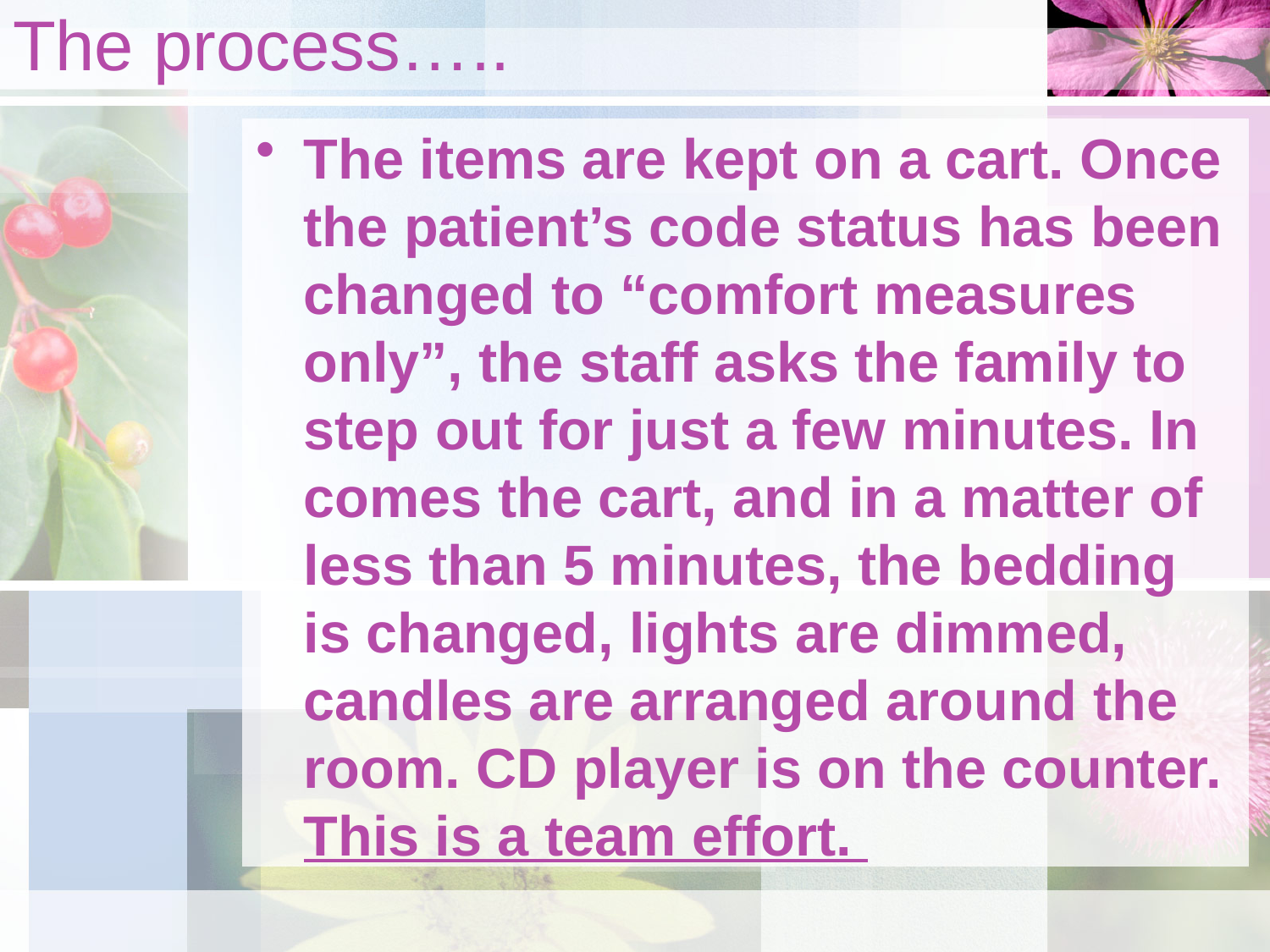

# The process…..
The items are kept on a cart. Once the patient’s code status has been changed to “comfort measures only”, the staff asks the family to step out for just a few minutes. In comes the cart, and in a matter of less than 5 minutes, the bedding is changed, lights are dimmed, candles are arranged around the room. CD player is on the counter. This is a team effort.